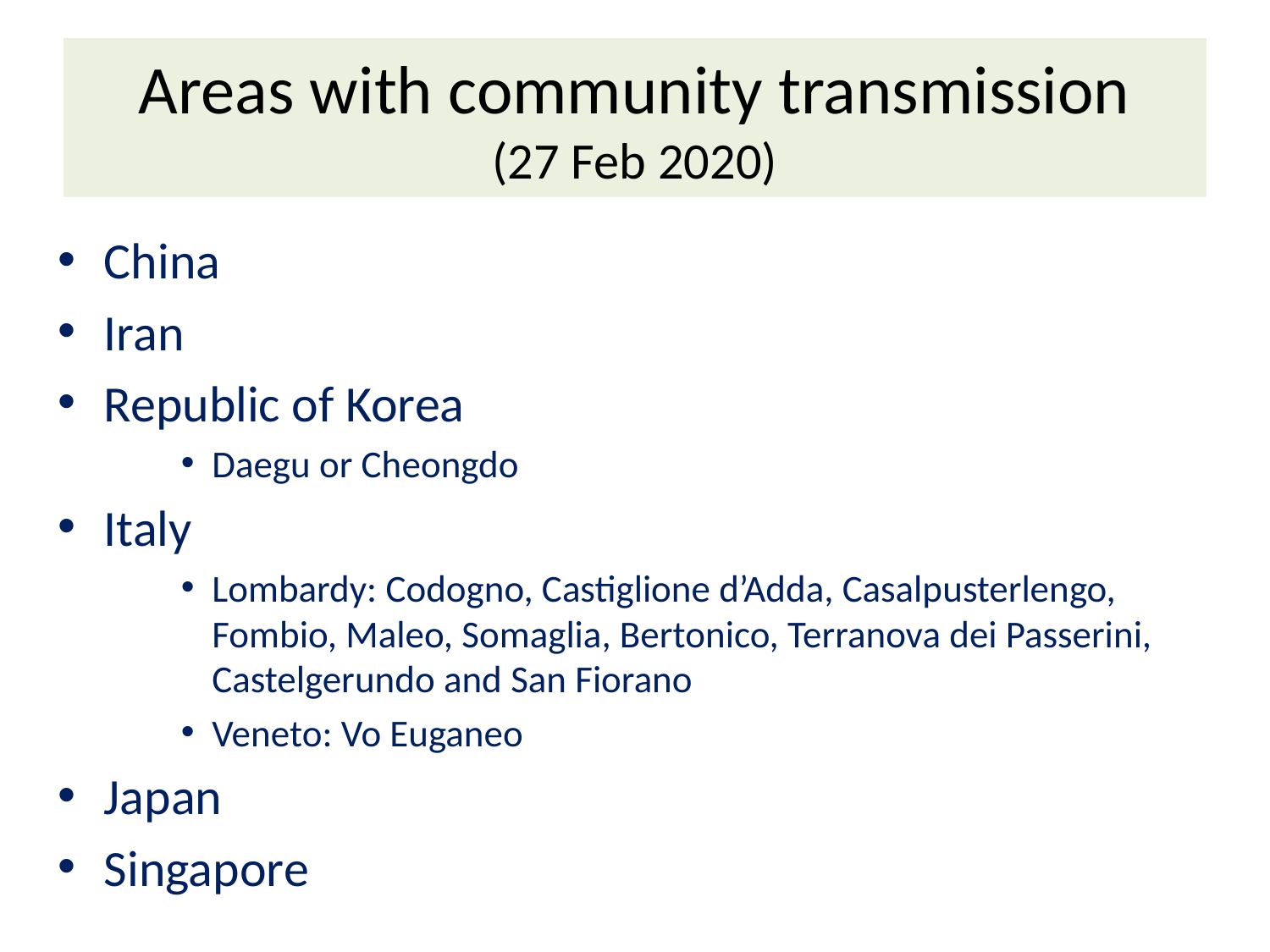

# Areas with community transmission (27 Feb 2020)
China
Iran
Republic of Korea
Daegu or Cheongdo
Italy
Lombardy: Codogno, Castiglione d’Adda, Casalpusterlengo, Fombio, Maleo, Somaglia, Bertonico, Terranova dei Passerini, Castelgerundo and San Fiorano
Veneto: Vo Euganeo
Japan
Singapore